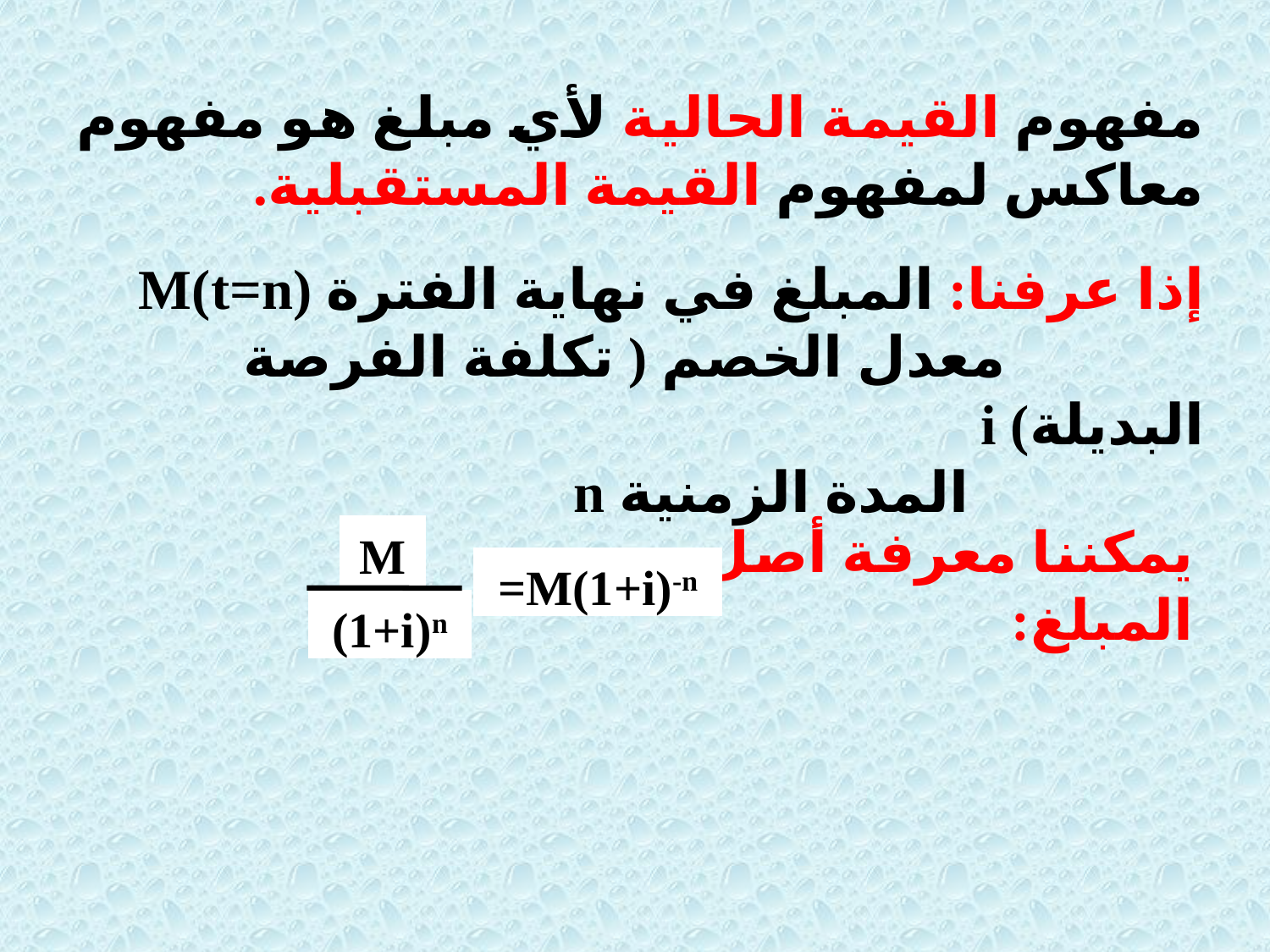

مفهوم القيمة الحالية لأي مبلغ هو مفهوم معاكس لمفهوم القيمة المستقبلية.
إذا عرفنا: المبلغ في نهاية الفترة M(t=n)
              معدل الخصم ( تكلفة الفرصة البديلة) i
               المدة الزمنية n
M

(1+i)n
=M(1+i)-n
يمكننا معرفة أصل المبلغ: